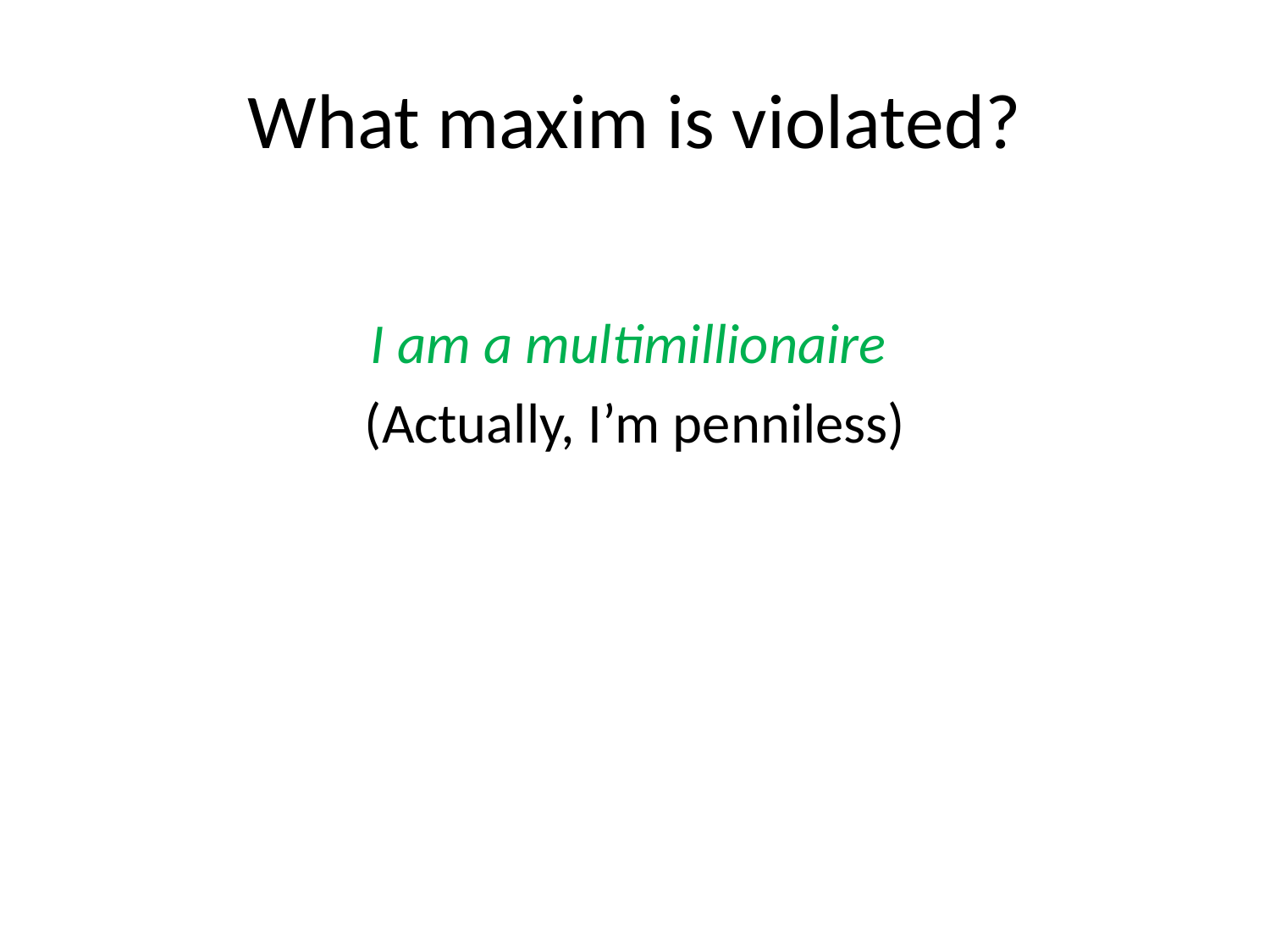

# What maxim is violated?

I am a multimillionaire
(Actually, I’m penniless)